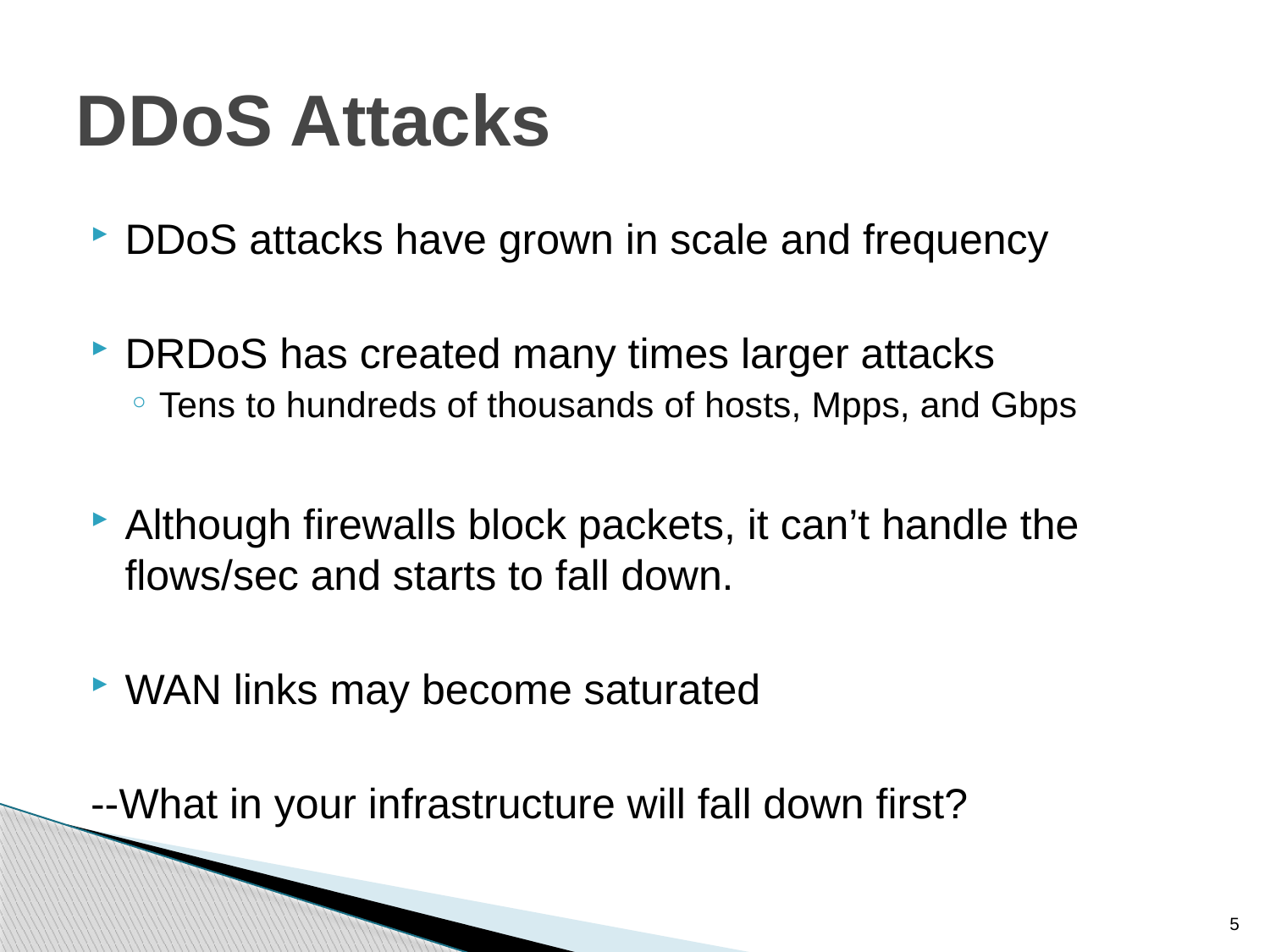

# DDoS Attacks
DDoS attacks have grown in scale and frequency

DRDoS has created many times larger attacks
Tens to hundreds of thousands of hosts, Mpps, and Gbps

Although firewalls block packets, it can’t handle the flows/sec and starts to fall down.

WAN links may become saturated

--What in your infrastructure will fall down first?
5